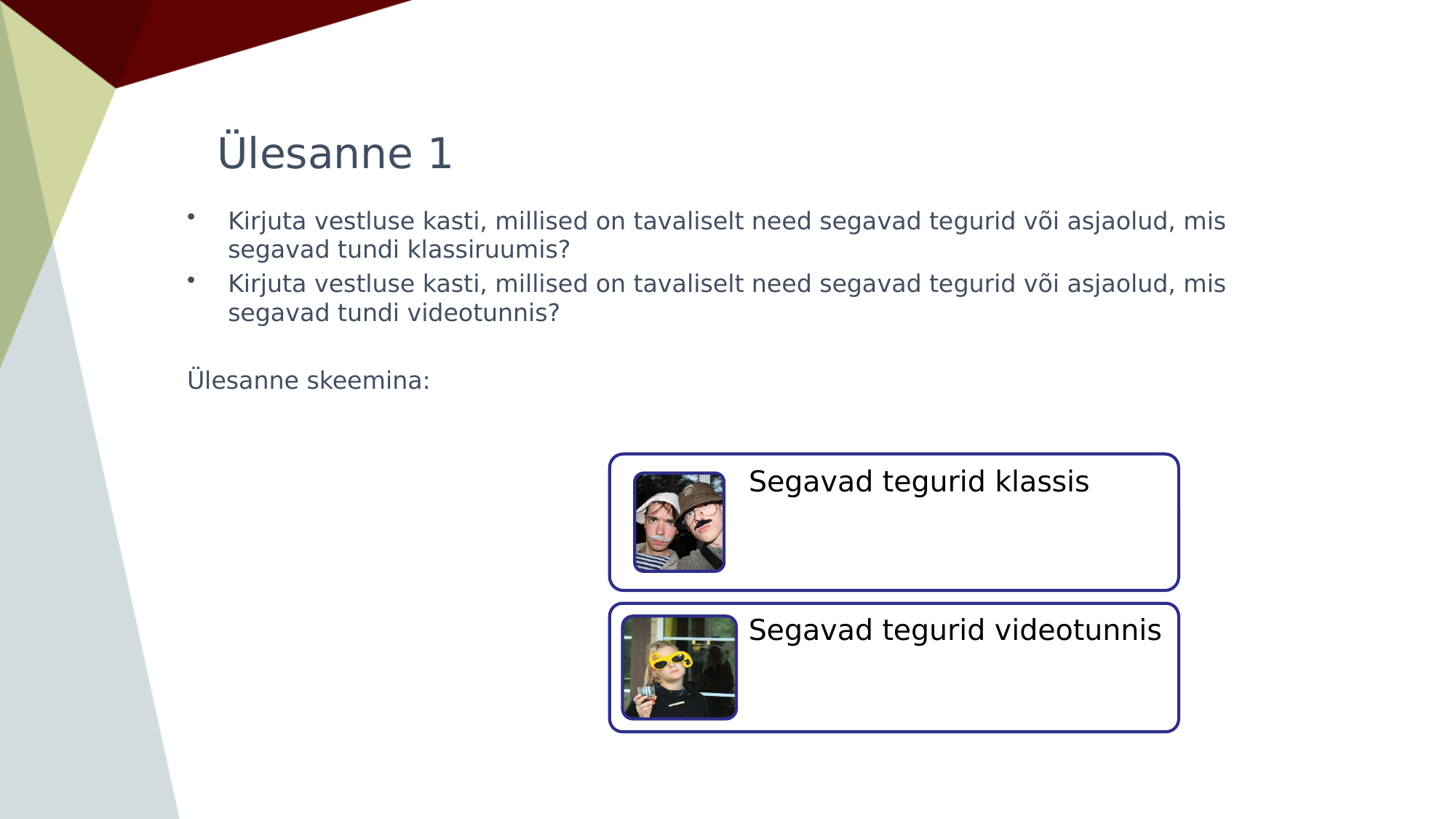

# Ülesanne 1
Kirjuta vestluse kasti, millised on tavaliselt need segavad tegurid või asjaolud, mis segavad tundi klassiruumis?
Kirjuta vestluse kasti, millised on tavaliselt need segavad tegurid või asjaolud, mis segavad tundi videotunnis?

Ülesanne skeemina:

Segavad tegurid klassis

Segavad tegurid videotunnis